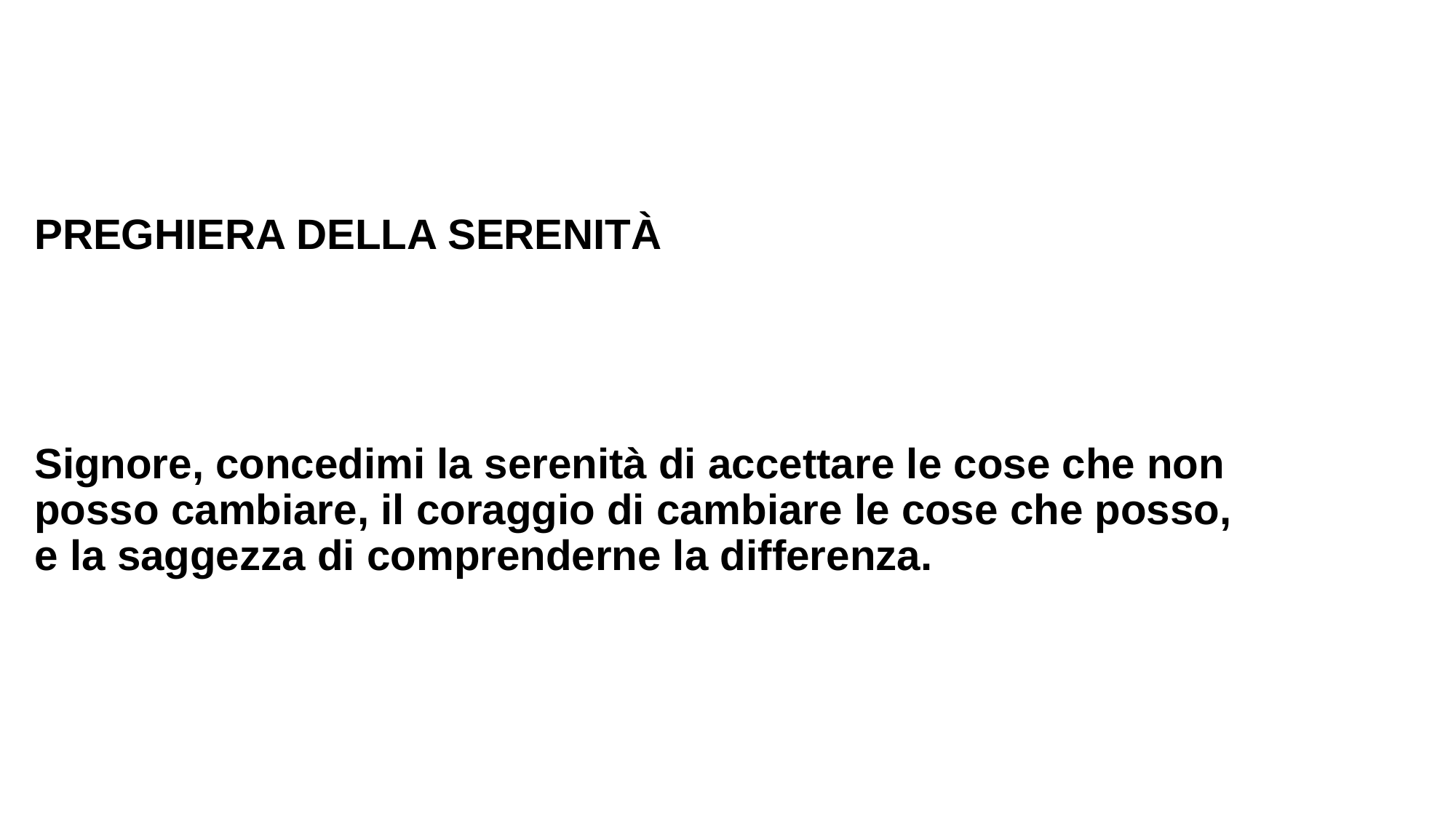

PREGHIERA DELLA SERENITÀ

  Signore, concedimi la serenità di accettare le cose che non
  posso cambiare, il coraggio di cambiare le cose che posso,
  e la saggezza di comprenderne la differenza.